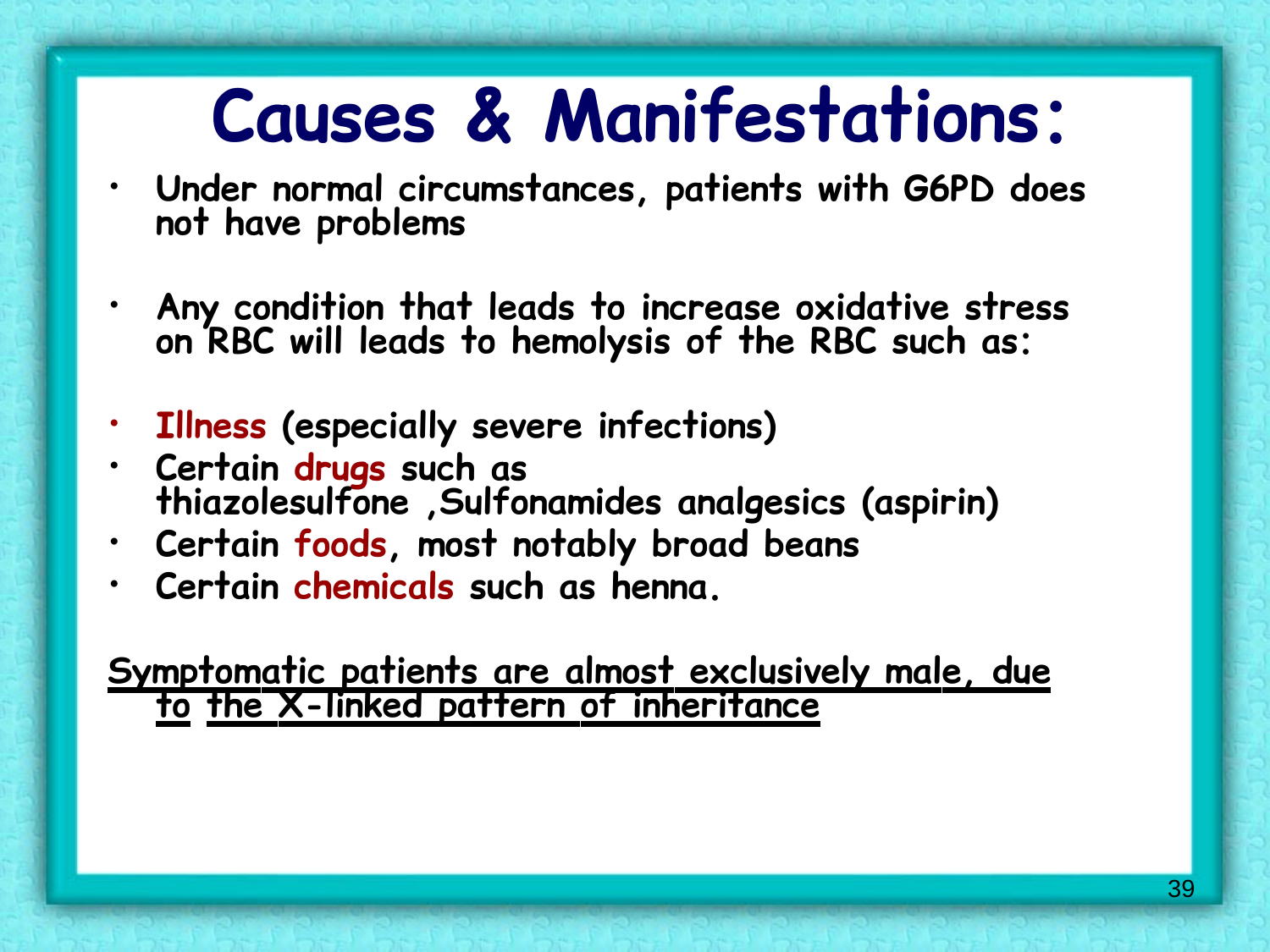

Causes & Manifestations:
Under normal circumstances, patients with G6PD does not have problems

Any condition that leads to increase oxidative stress on RBC will leads to hemolysis of the RBC such as:

Illness (especially severe infections)
Certain drugs such as thiazolesulfone ,Sulfonamides analgesics (aspirin)
Certain foods, most notably broad beans
Certain chemicals such as henna.

Symptomatic patients are almost exclusively male, due to the X-linked pattern of inheritance
39